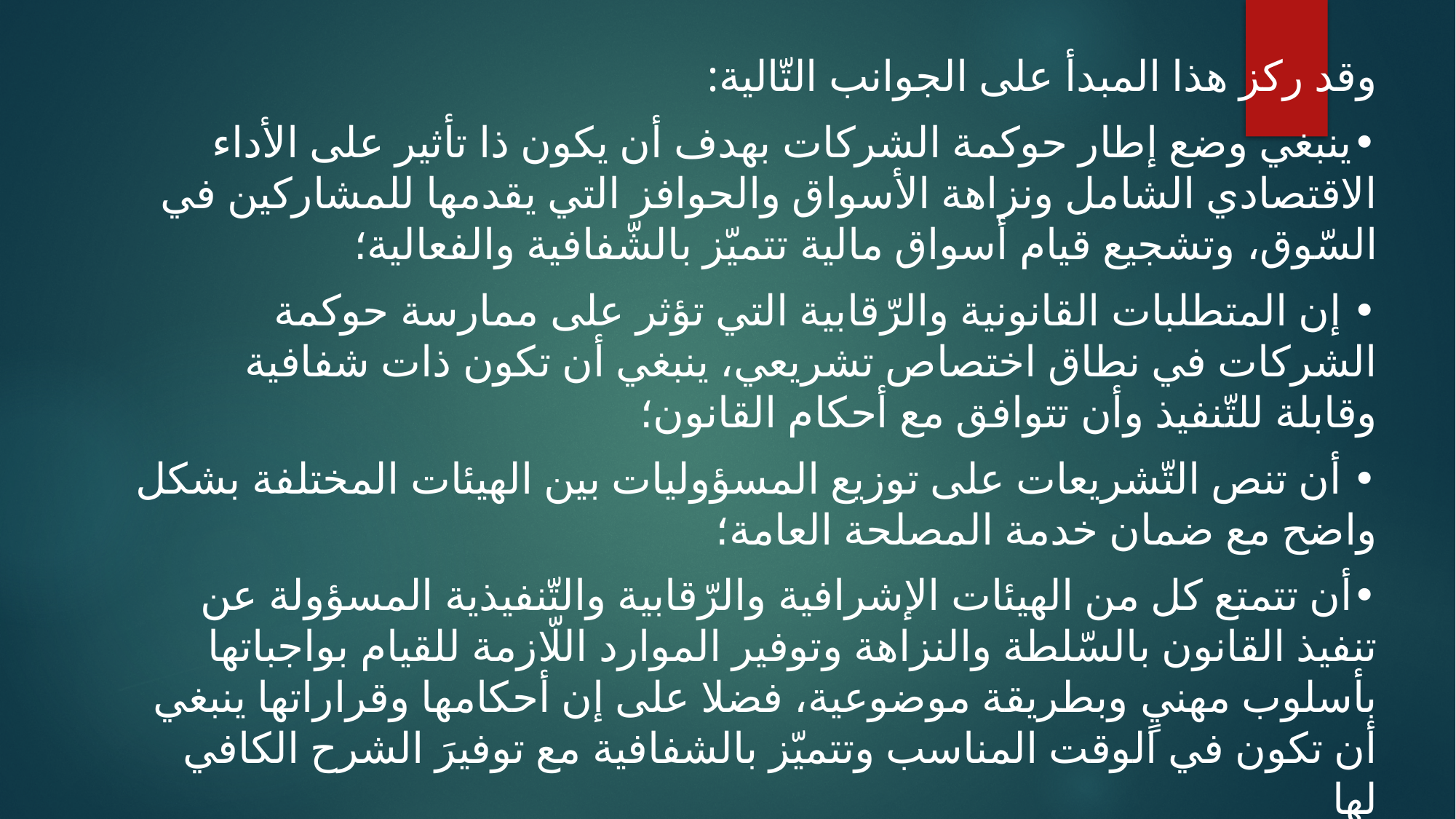

وقد ركز هذا المبدأ على الجوانب التّالية:
•	ينبغي وضع إطار حوكمة الشركات بهدف أن يكون ذا تأثير على الأداء الاقتصادي الشامل ونزاهة الأسواق والحوافز التي يقدمها للمشاركين في السّوق، وتشجيع قيام أسواق مالية تتميّز بالشّفافية والفعالية؛
•	 إن المتطلبات القانونية والرّقابية التي تؤثر على ممارسة حوكمة الشركات في نطاق اختصاص تشريعي، ينبغي أن تكون ذات شفافية وقابلة للتّنفيذ وأن تتوافق مع أحكام القانون؛
•	 أن تنص التّشريعات على توزيع المسؤوليات بين الهيئات المختلفة بشكل واضح مع ضمان خدمة المصلحة العامة؛
•	أن تتمتع كل من الهيئات الإشرافية والرّقابية والتّنفيذية المسؤولة عن تنفيذ القانون بالسّلطة والنزاهة وتوفير الموارد اللّازمة للقيام بواجباتها بأسلوب مهنيٍ وبطريقة موضوعية، فضلا على إن أحكامها وقراراتها ينبغي أن تكون في الوقت المناسب وتتميّز بالشفافية مع توفيرَ الشرح الكافي لها